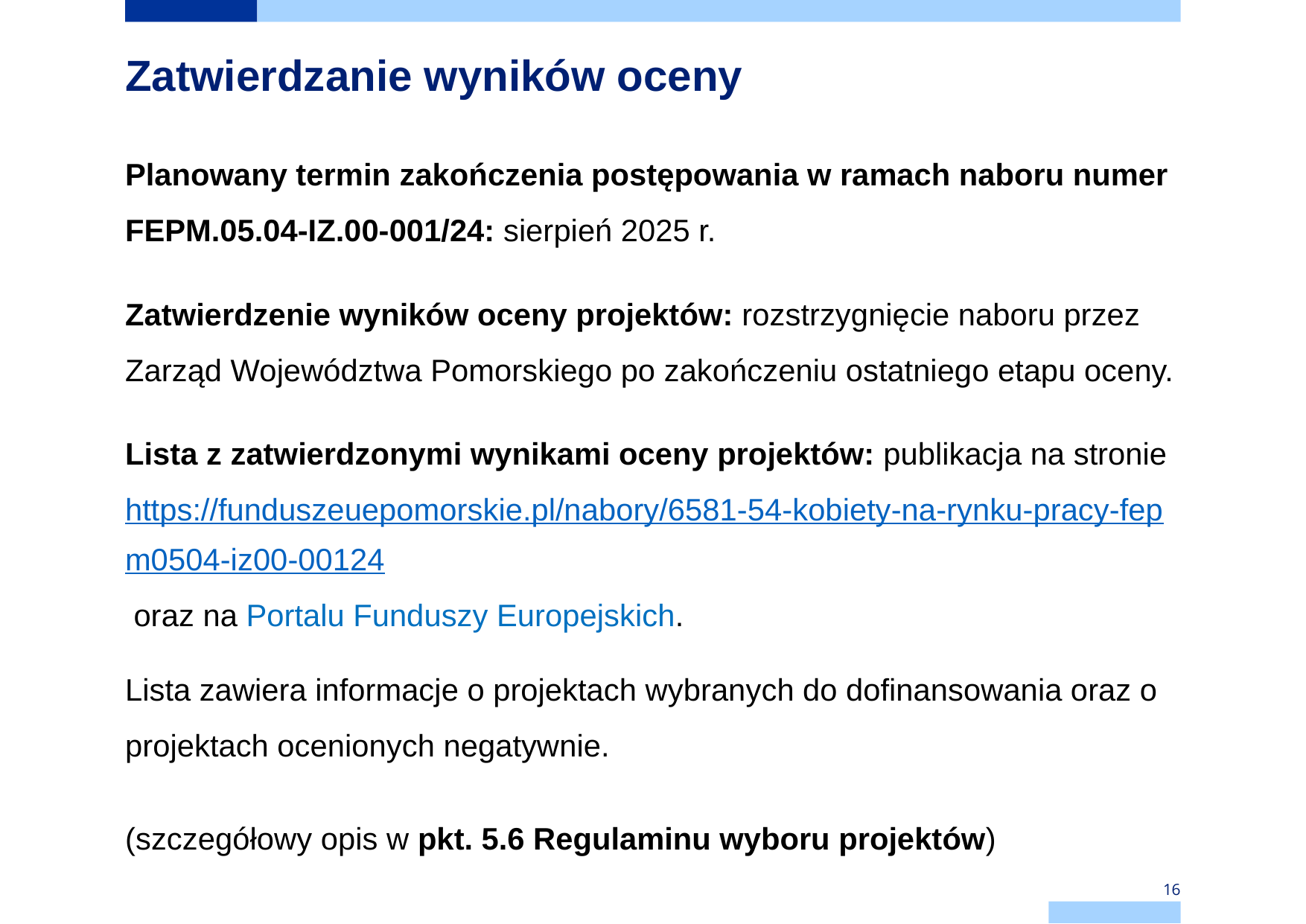

# Zatwierdzanie wyników oceny
Planowany termin zakończenia postępowania w ramach naboru numer FEPM.05.04-IZ.00-001/24: sierpień 2025 r.
Zatwierdzenie wyników oceny projektów: rozstrzygnięcie naboru przez Zarząd Województwa Pomorskiego po zakończeniu ostatniego etapu oceny.
Lista z zatwierdzonymi wynikami oceny projektów: publikacja na stronie https://funduszeuepomorskie.pl/nabory/6581-54-kobiety-na-rynku-pracy-fepm0504-iz00-00124 oraz na Portalu Funduszy Europejskich.
Lista zawiera informacje o projektach wybranych do dofinansowania oraz o projektach ocenionych negatywnie.
(szczegółowy opis w pkt. 5.6 Regulaminu wyboru projektów)
16